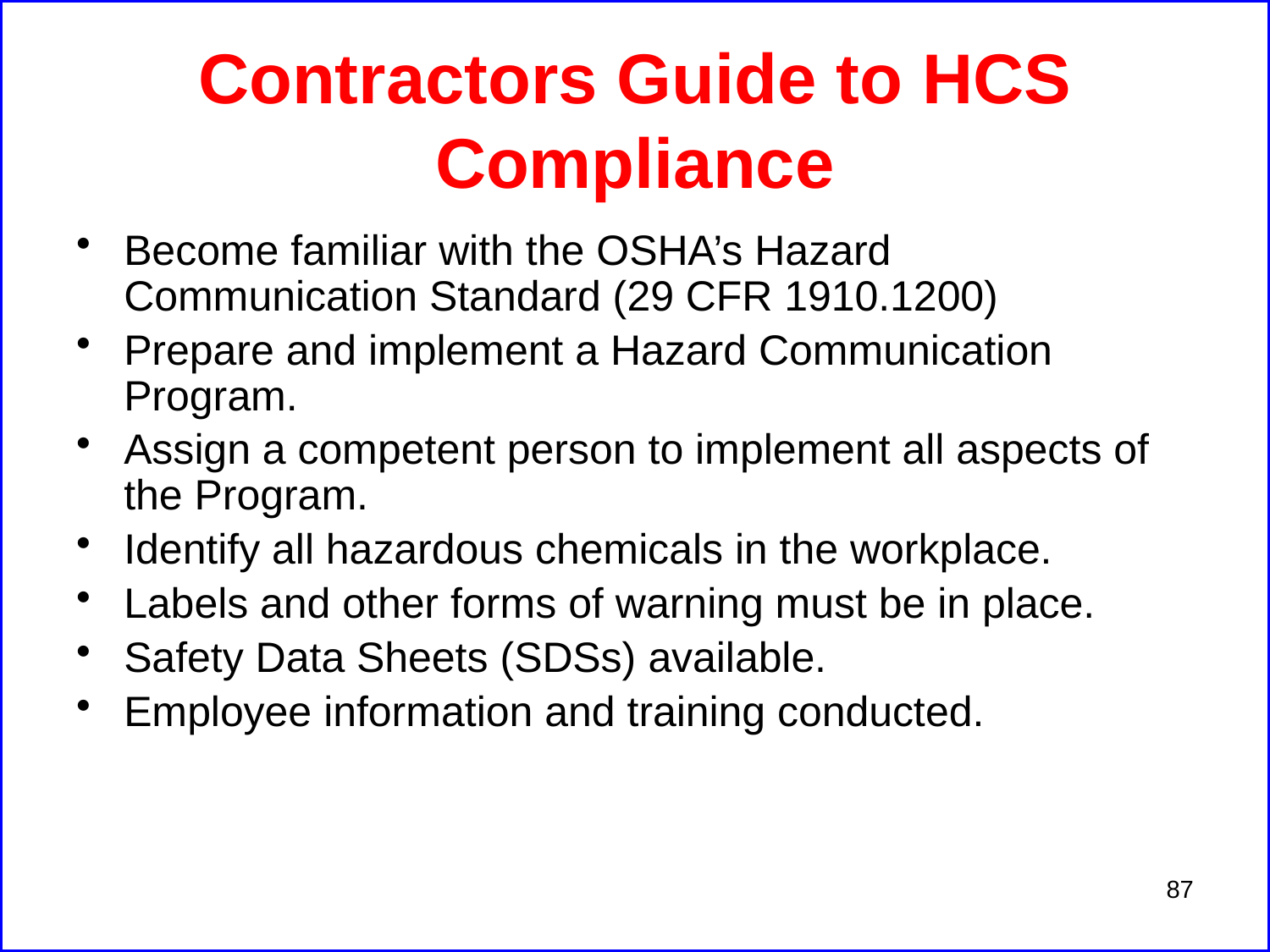

# Contractors Guide to HCS Compliance
Become familiar with the OSHA’s Hazard Communication Standard (29 CFR 1910.1200)
Prepare and implement a Hazard Communication Program.
Assign a competent person to implement all aspects of the Program.
Identify all hazardous chemicals in the workplace.
Labels and other forms of warning must be in place.
Safety Data Sheets (SDSs) available.
Employee information and training conducted.
87